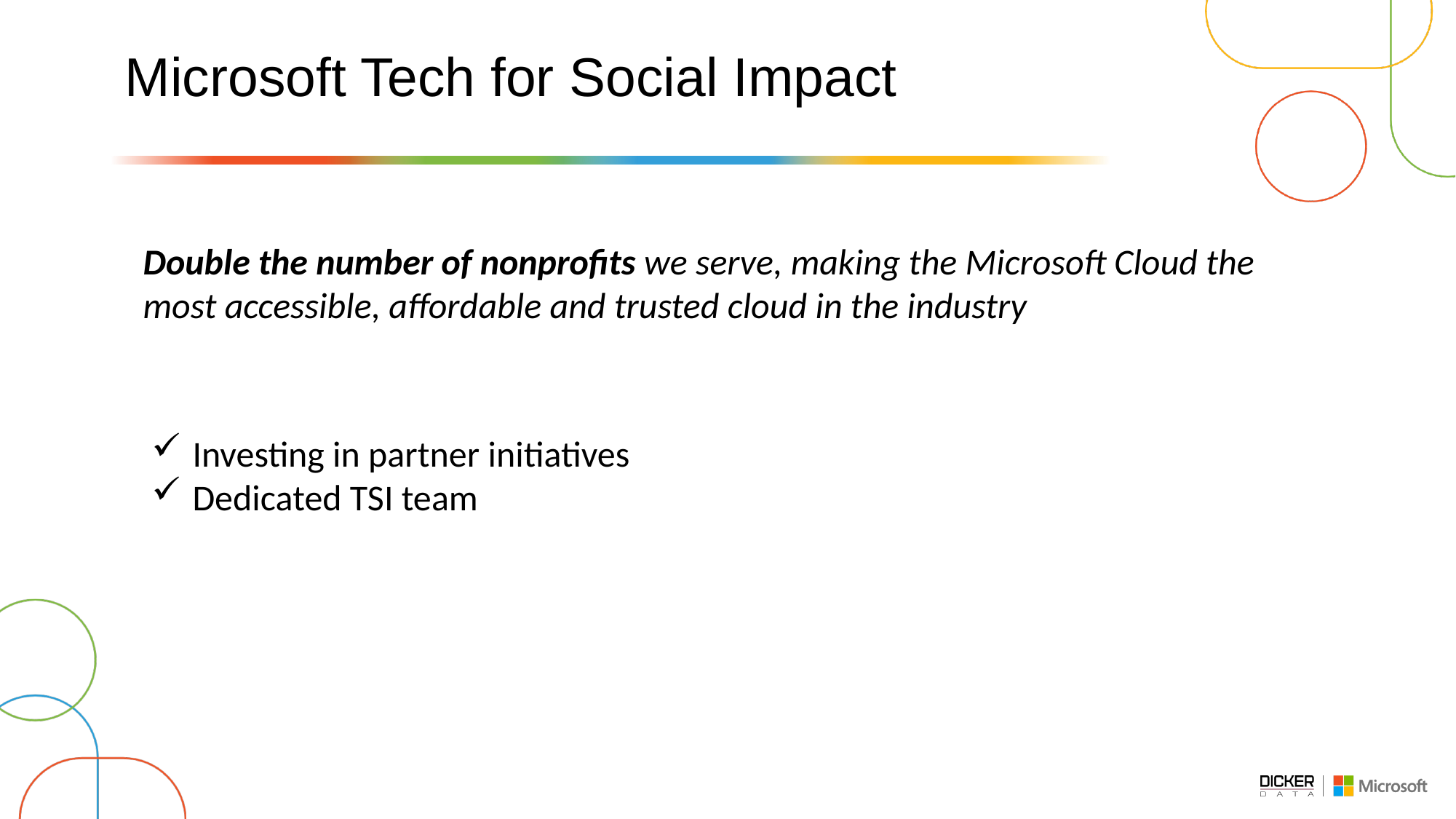

# Microsoft Tech for Social Impact
Double the number of nonprofits we serve, making the Microsoft Cloud the most accessible, affordable and trusted cloud in the industry
Investing in partner initiatives
Dedicated TSI team